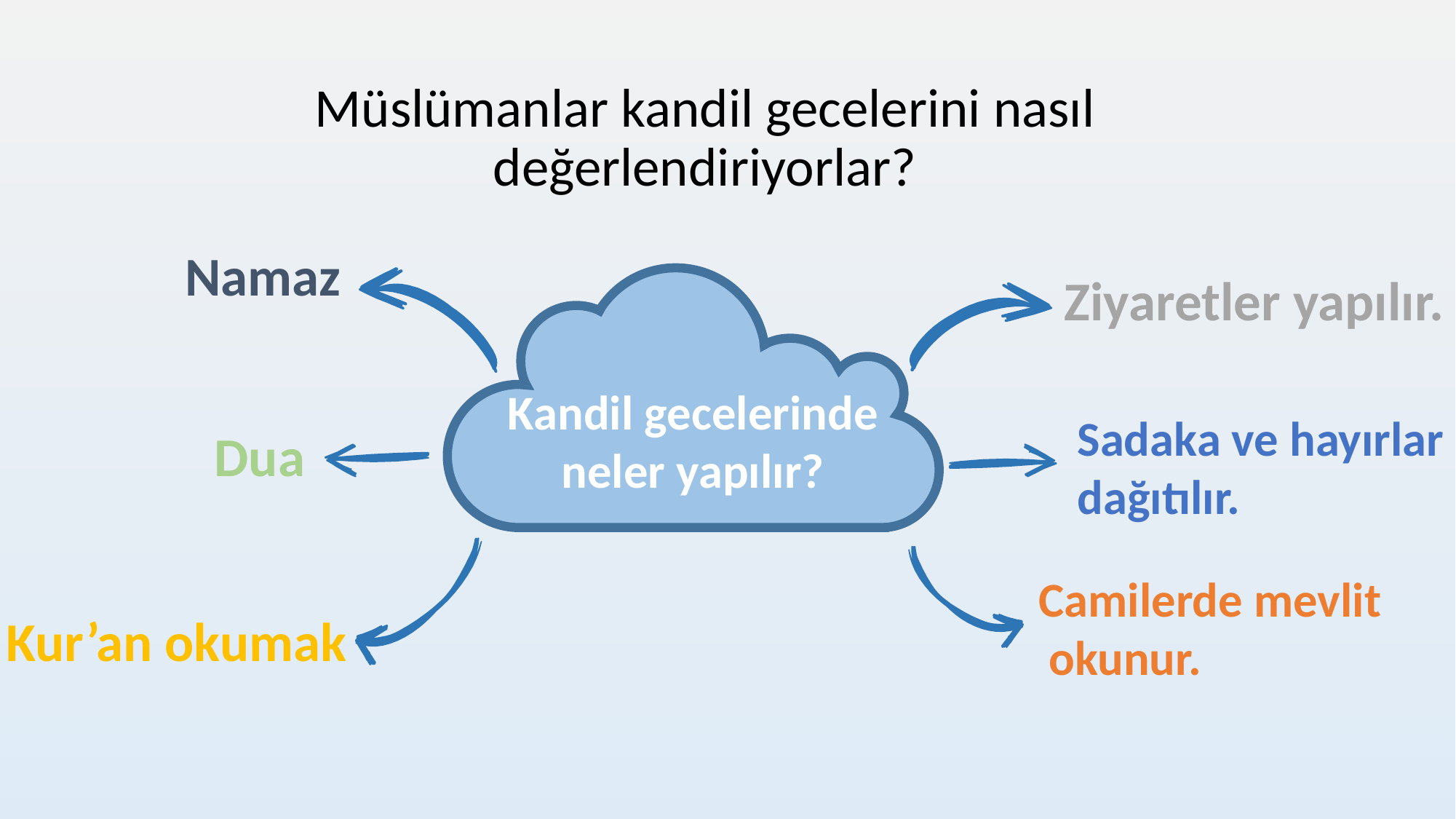

# Müslümanlar kandil gecelerini nasıl değerlendiriyorlar?
Namaz

Ziyaretler yapılır.

Kandil gecelerinde neler yapılır?

Sadaka ve hayırlar dağıtılır.

Dua

Camilerde mevlit
   okunur.
Kur’an okumak